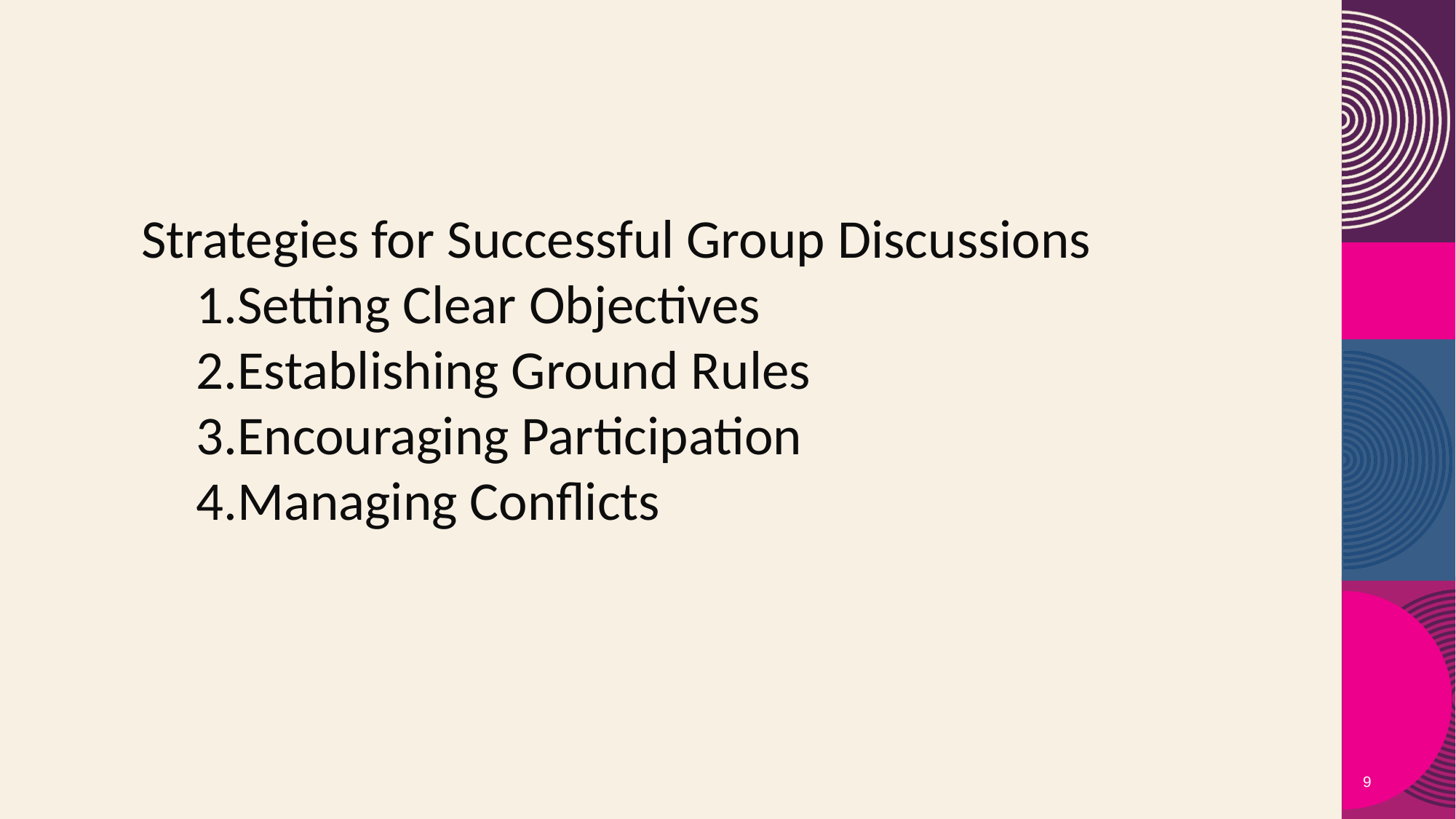

Strategies for Successful Group Discussions
Setting Clear Objectives
Establishing Ground Rules
Encouraging Participation
Managing Conflicts
9